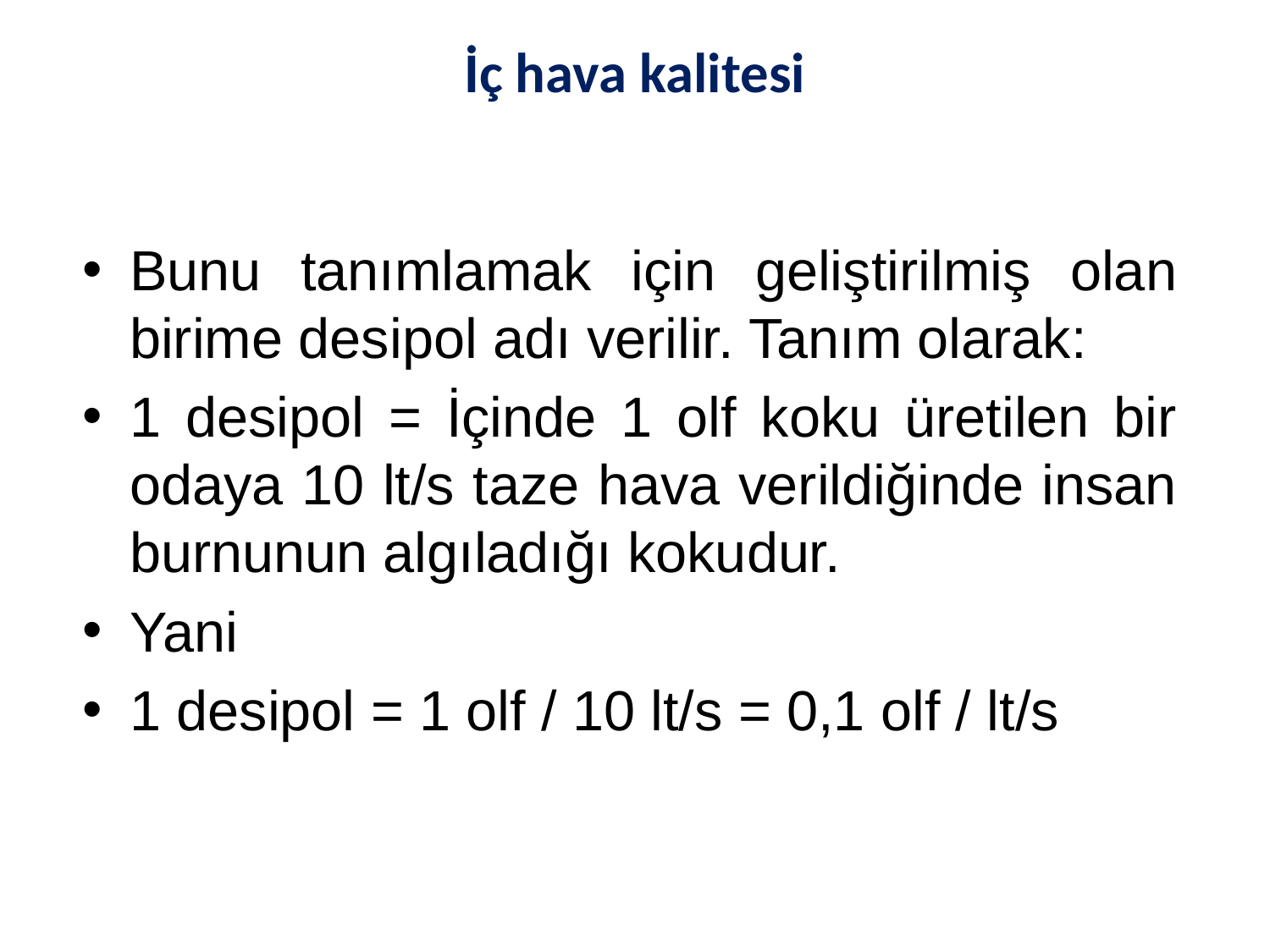

# İç hava kalitesi
Bunu tanımlamak için geliştirilmiş olan birime desipol adı verilir. Tanım olarak:
1 desipol = İçinde 1 olf koku üretilen bir odaya 10 lt/s taze hava verildiğinde insan burnunun algıladığı kokudur.
Yani
1 desipol = 1 olf / 10 lt/s = 0,1 olf / lt/s